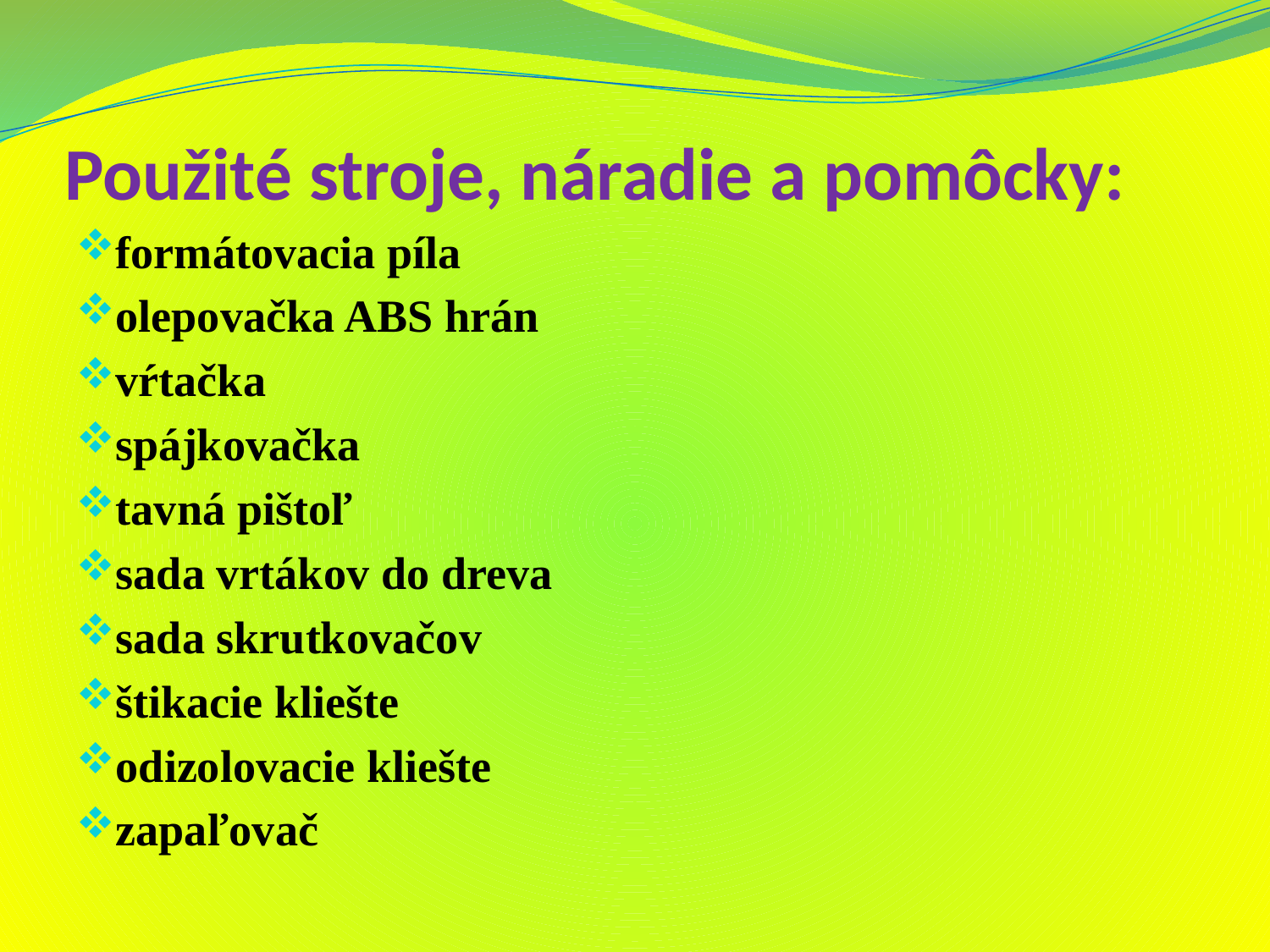

# Použité stroje, náradie a pomôcky:
formátovacia píla
olepovačka ABS hrán
vŕtačka
spájkovačka
tavná pištoľ
sada vrtákov do dreva
sada skrutkovačov
štikacie kliešte
odizolovacie kliešte
zapaľovač